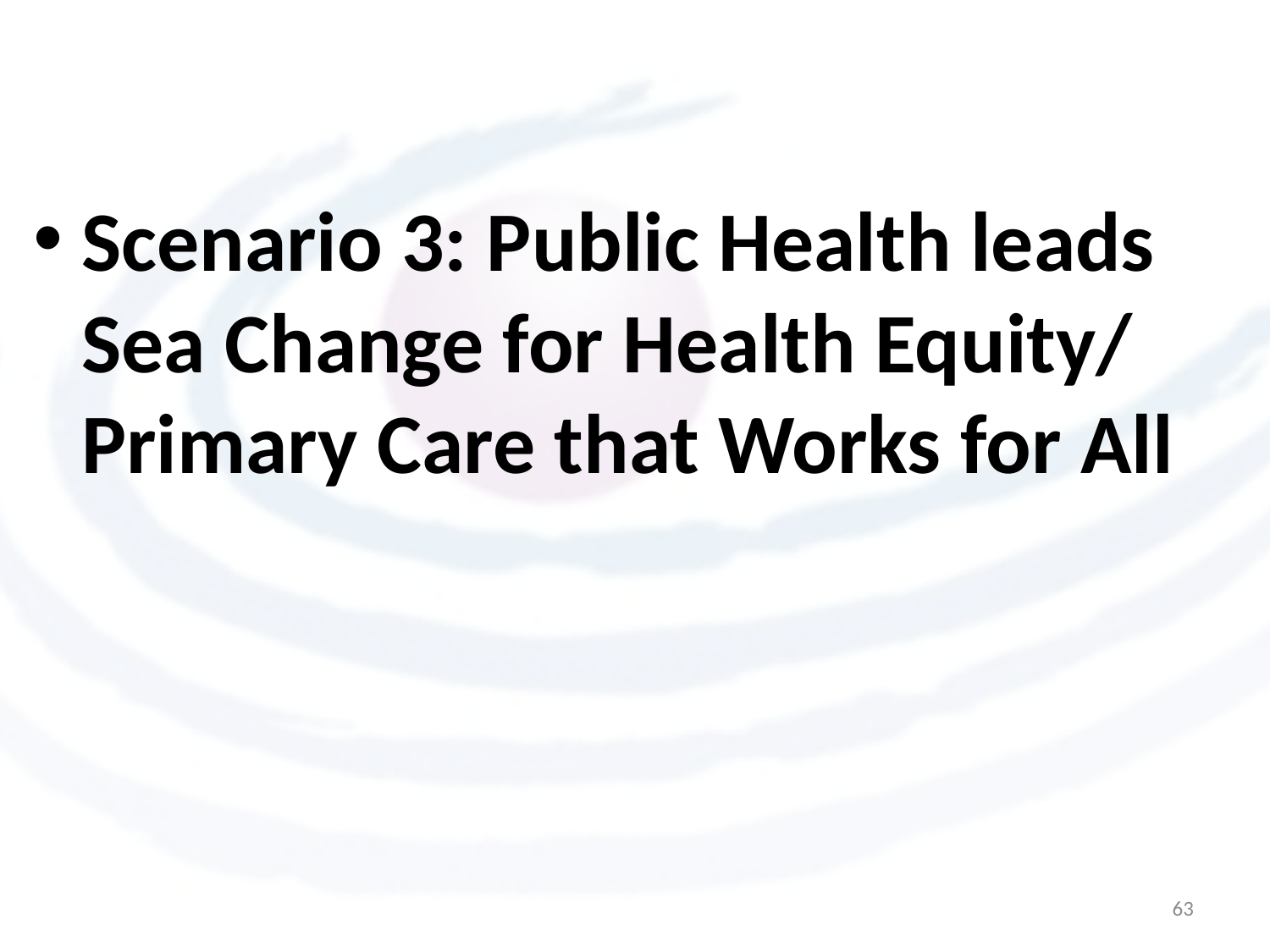

Scenario 3: Public Health leads Sea Change for Health Equity/ Primary Care that Works for All
63